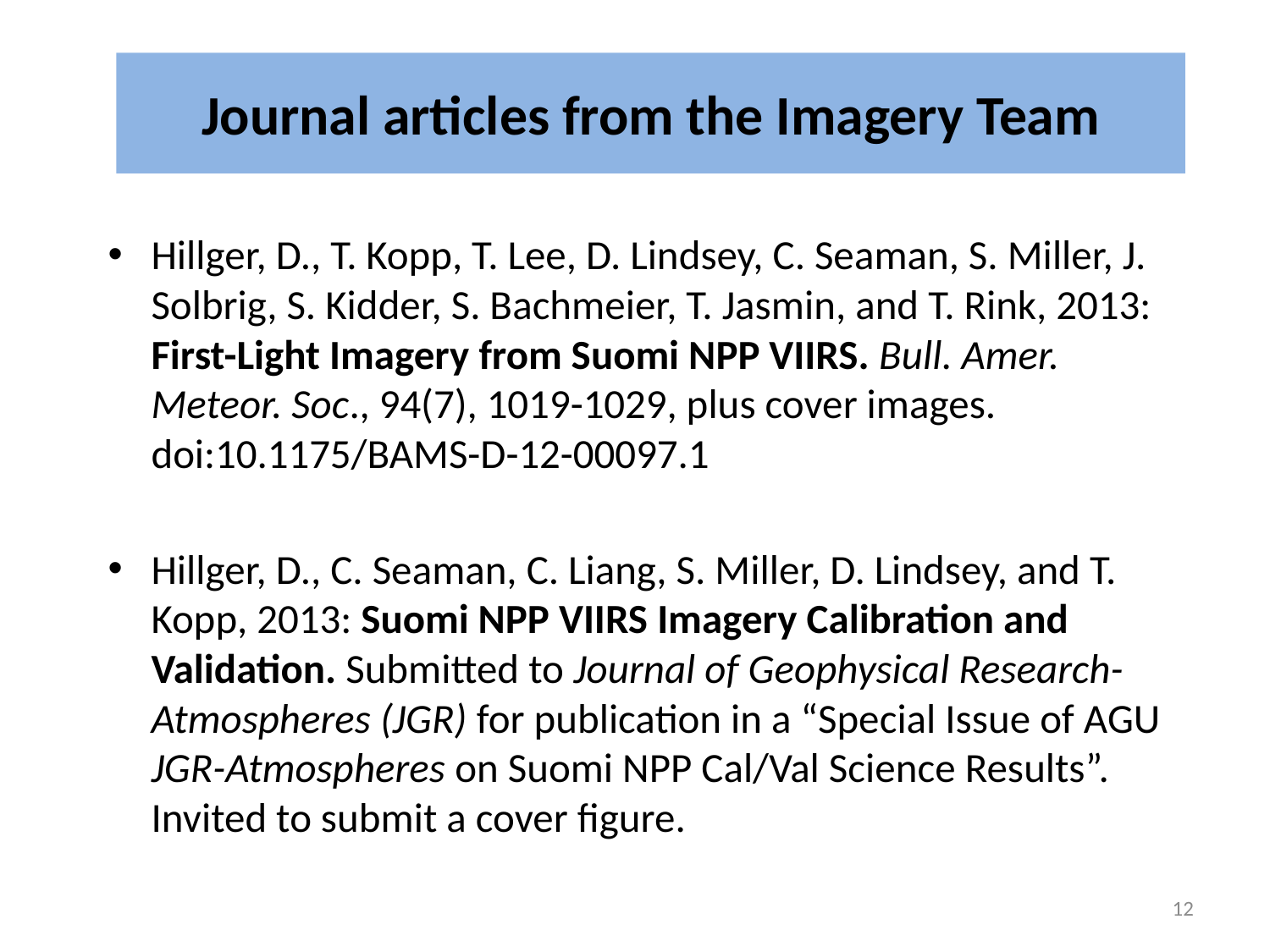

# Journal articles from the Imagery Team
Hillger, D., T. Kopp, T. Lee, D. Lindsey, C. Seaman, S. Miller, J. Solbrig, S. Kidder, S. Bachmeier, T. Jasmin, and T. Rink, 2013: First-Light Imagery from Suomi NPP VIIRS. Bull. Amer. Meteor. Soc., 94(7), 1019-1029, plus cover images. doi:10.1175/BAMS-D-12-00097.1

Hillger, D., C. Seaman, C. Liang, S. Miller, D. Lindsey, and T. Kopp, 2013: Suomi NPP VIIRS Imagery Calibration and Validation. Submitted to Journal of Geophysical Research-Atmospheres (JGR) for publication in a “Special Issue of AGU JGR-Atmospheres on Suomi NPP Cal/Val Science Results”. Invited to submit a cover figure.
12